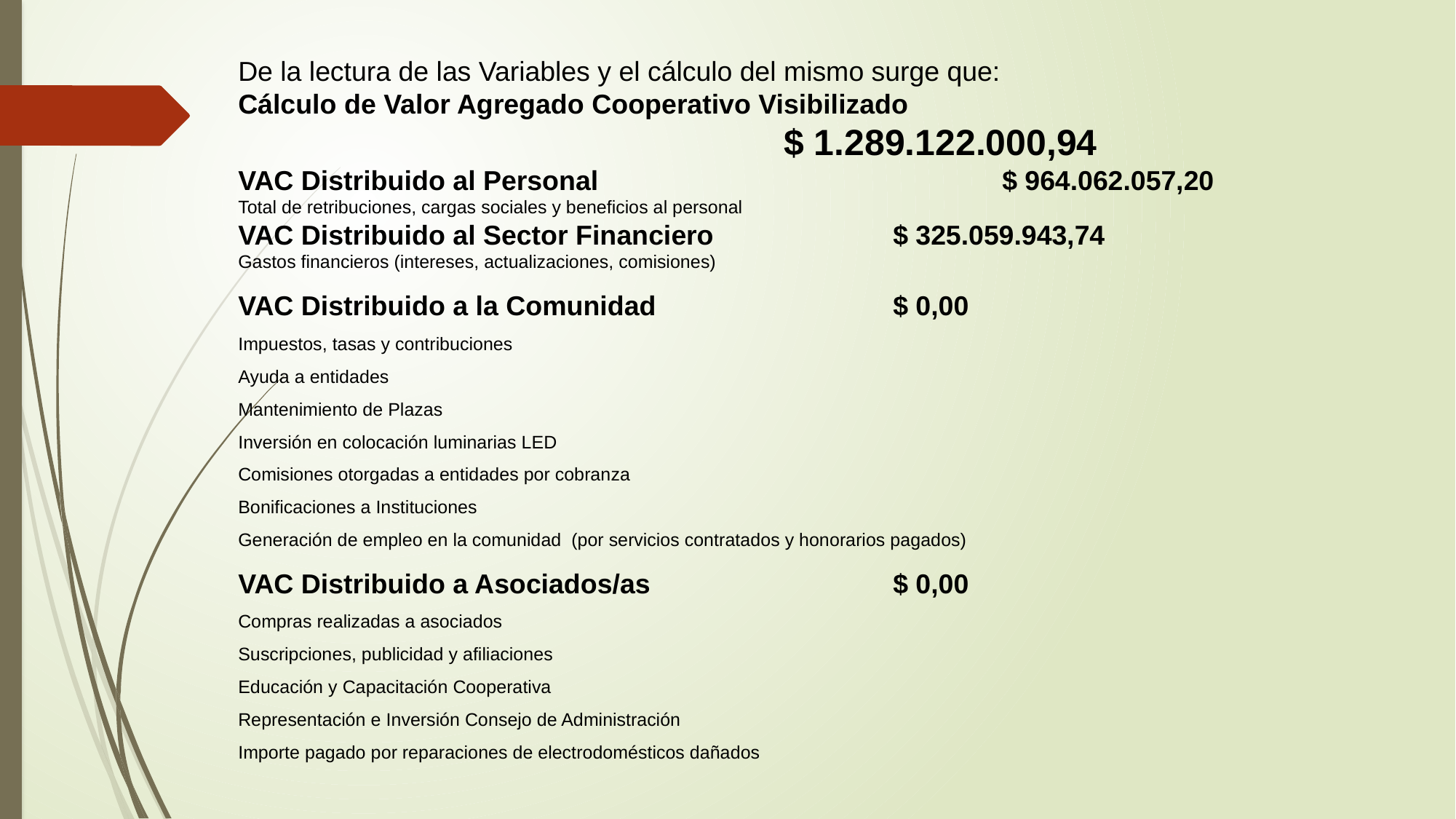

De la lectura de las Variables y el cálculo del mismo surge que:
Cálculo de Valor Agregado Cooperativo Visibilizado
$ 1.289.122.000,94
VAC Distribuido al Personal				$ 964.062.057,20
Total de retribuciones, cargas sociales y beneficios al personal
VAC Distribuido al Sector Financiero		$ 325.059.943,74
Gastos financieros (intereses, actualizaciones, comisiones)
VAC Distribuido a la Comunidad			$ 0,00
Impuestos, tasas y contribuciones
Ayuda a entidades
Mantenimiento de Plazas
Inversión en colocación luminarias LED
Comisiones otorgadas a entidades por cobranza
Bonificaciones a Instituciones
Generación de empleo en la comunidad  (por servicios contratados y honorarios pagados)
VAC Distribuido a Asociados/as			$ 0,00
Compras realizadas a asociados
Suscripciones, publicidad y afiliaciones
Educación y Capacitación Cooperativa
Representación e Inversión Consejo de Administración
Importe pagado por reparaciones de electrodomésticos dañados